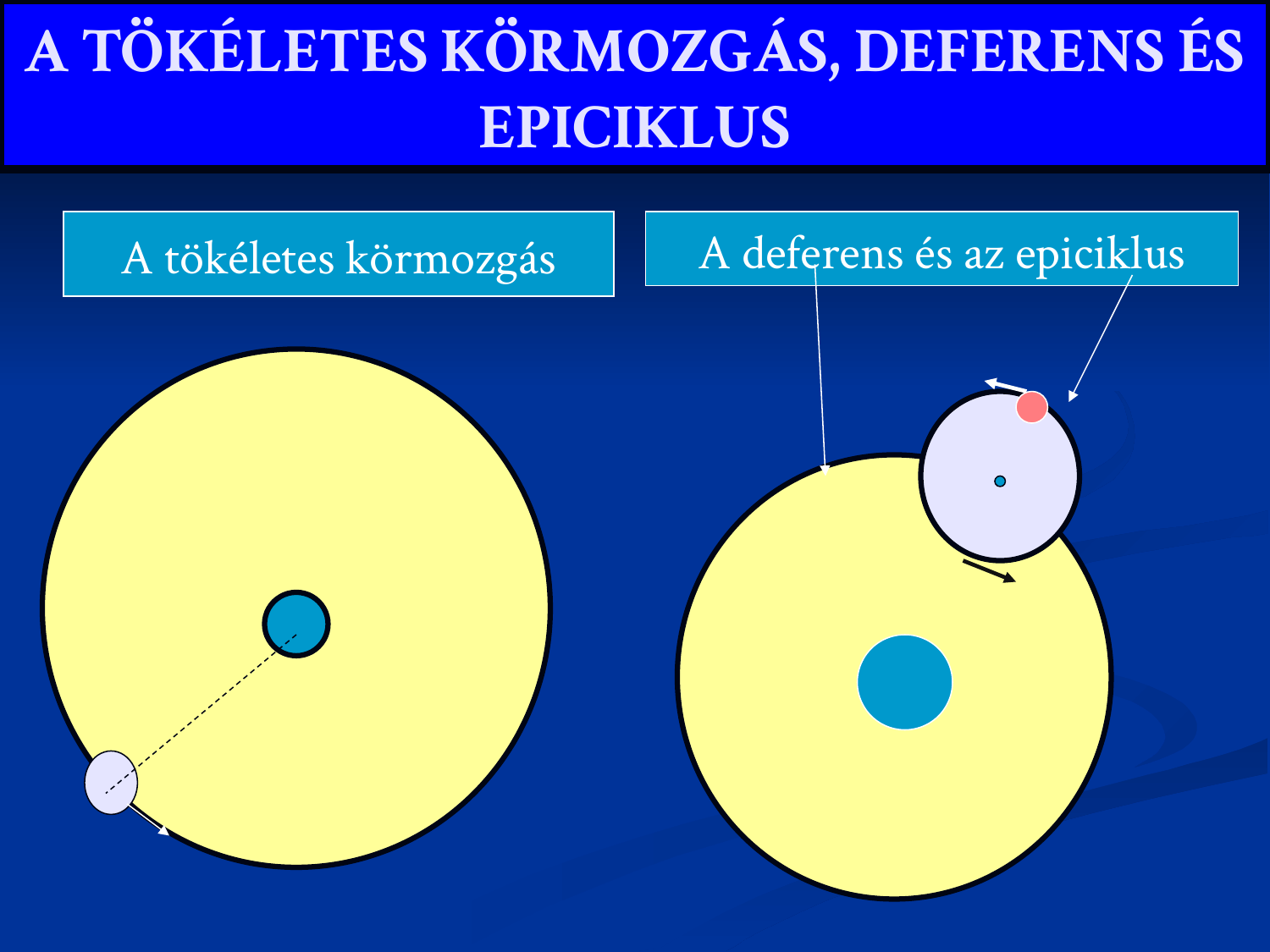

# A TÖKÉLETES KÖRMOZGÁS, DEFERENS ÉS EPICIKLUS
A tökéletes körmozgás
A deferens és az epiciklus